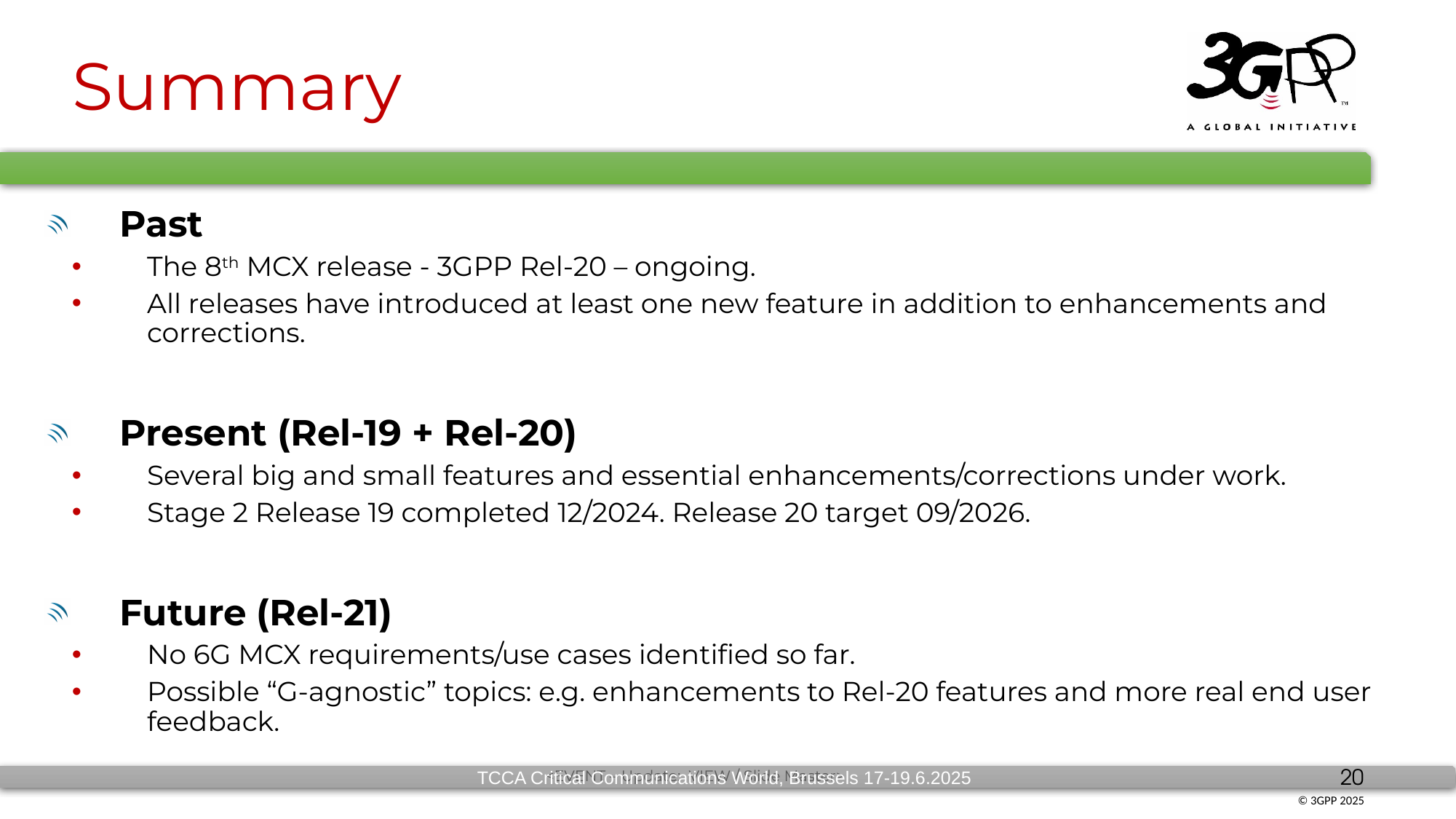

# Summary
Past
The 8th MCX release - 3GPP Rel-20 – ongoing.
All releases have introduced at least one new feature in addition to enhancements and corrections.

Present (Rel-19 + Rel-20)
Several big and small features and essential enhancements/corrections under work.
Stage 2 Release 19 completed 12/2024. Release 20 target 09/2026.

Future (Rel-21)
No 6G MCX requirements/use cases identified so far.
Possible “G-agnostic” topics: e.g. enhancements to Rel-20 features and more real end user feedback.